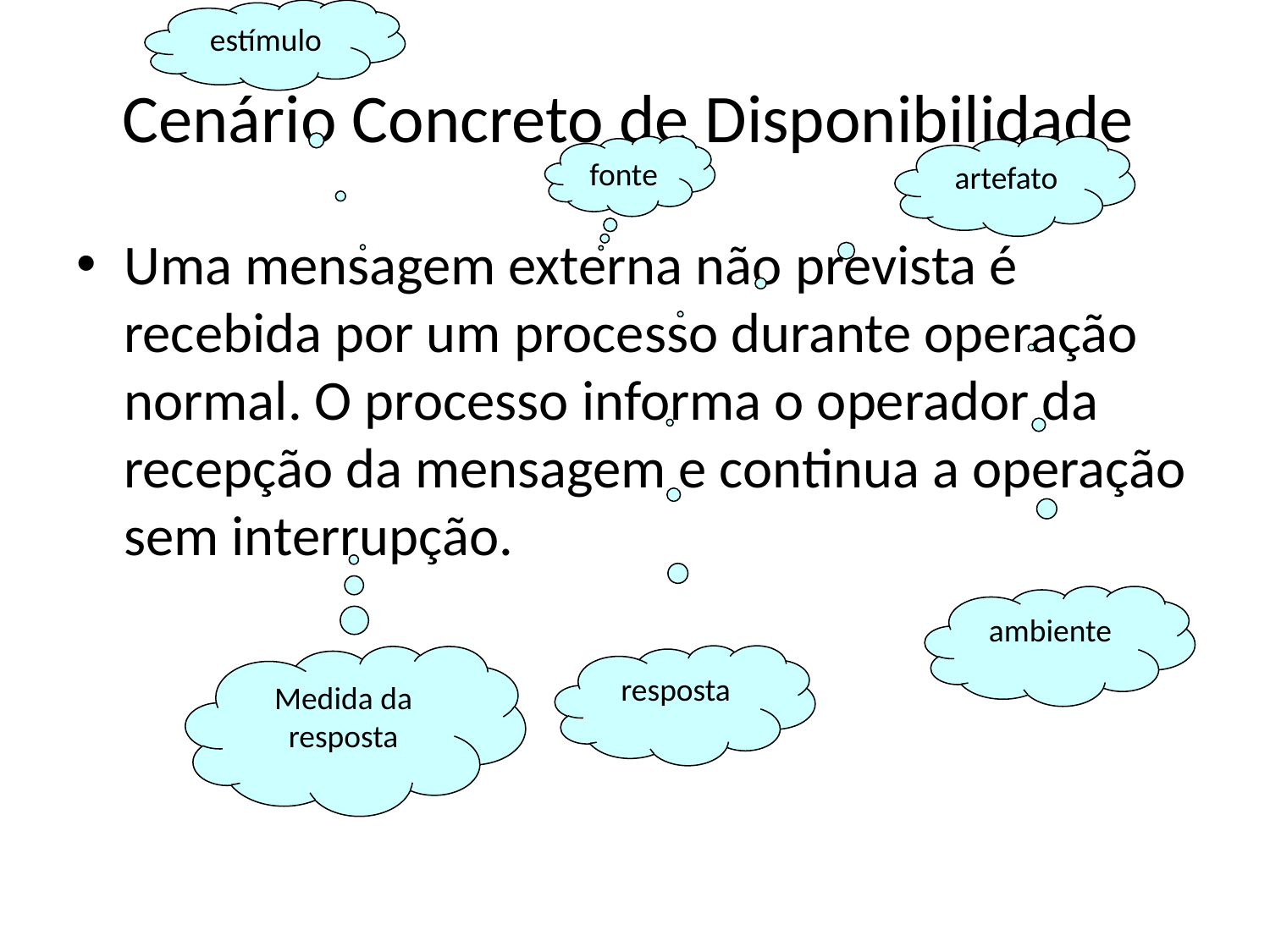

estímulo
# Cenário Concreto de Disponibilidade
fonte
artefato
Uma mensagem externa não prevista é recebida por um processo durante operação normal. O processo informa o operador da recepção da mensagem e continua a operação sem interrupção.
ambiente
resposta
Medida da resposta